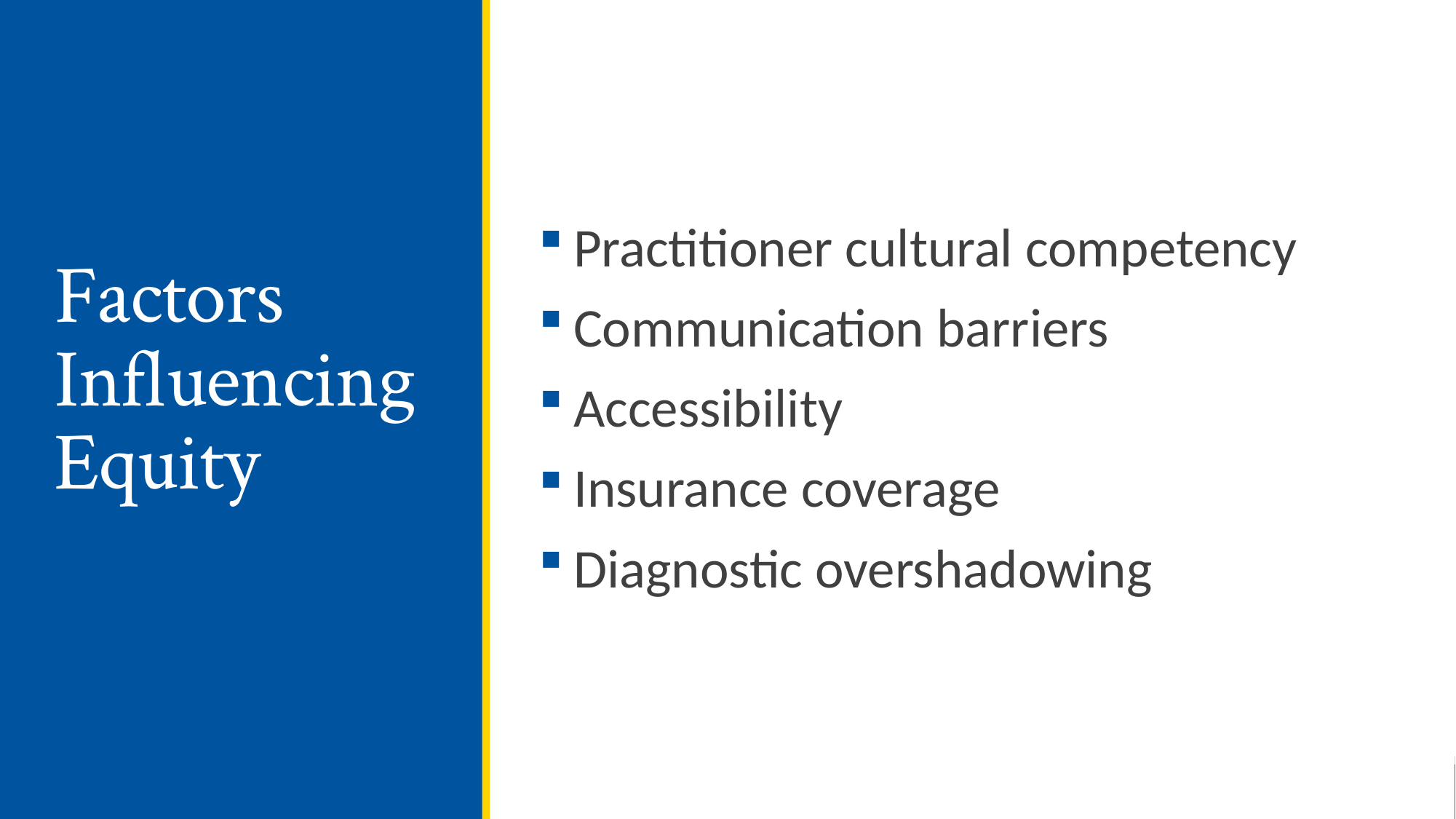

Practitioner cultural competency
Communication barriers
Accessibility
Insurance coverage
Diagnostic overshadowing
# Factors Influencing Equity